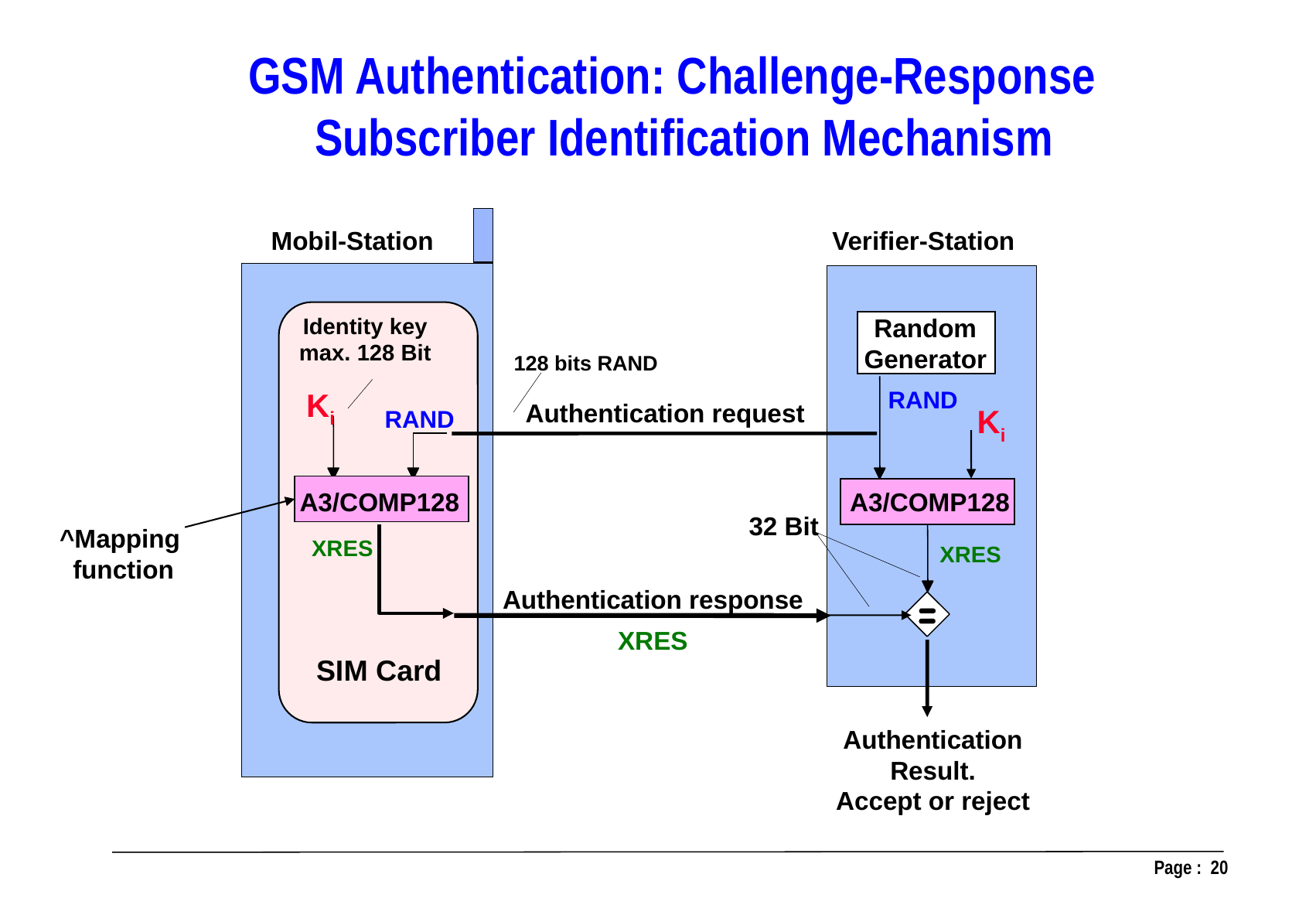

GSM Authentication: Challenge-Response
 Subscriber Identification Mechanism

Mobil-Station
Verifier-Station

Identity key
max. 128 Bit
Ki
Ki

Random
Generator

128 bits RAND

Authentication request

RAND

RAND

A3/COMP128
A3/COMP128

32 Bit

=

Authentication
 Result.
Accept or reject

^Mapping
function

XRES

XRES

Authentication response

XRES

SIM Card